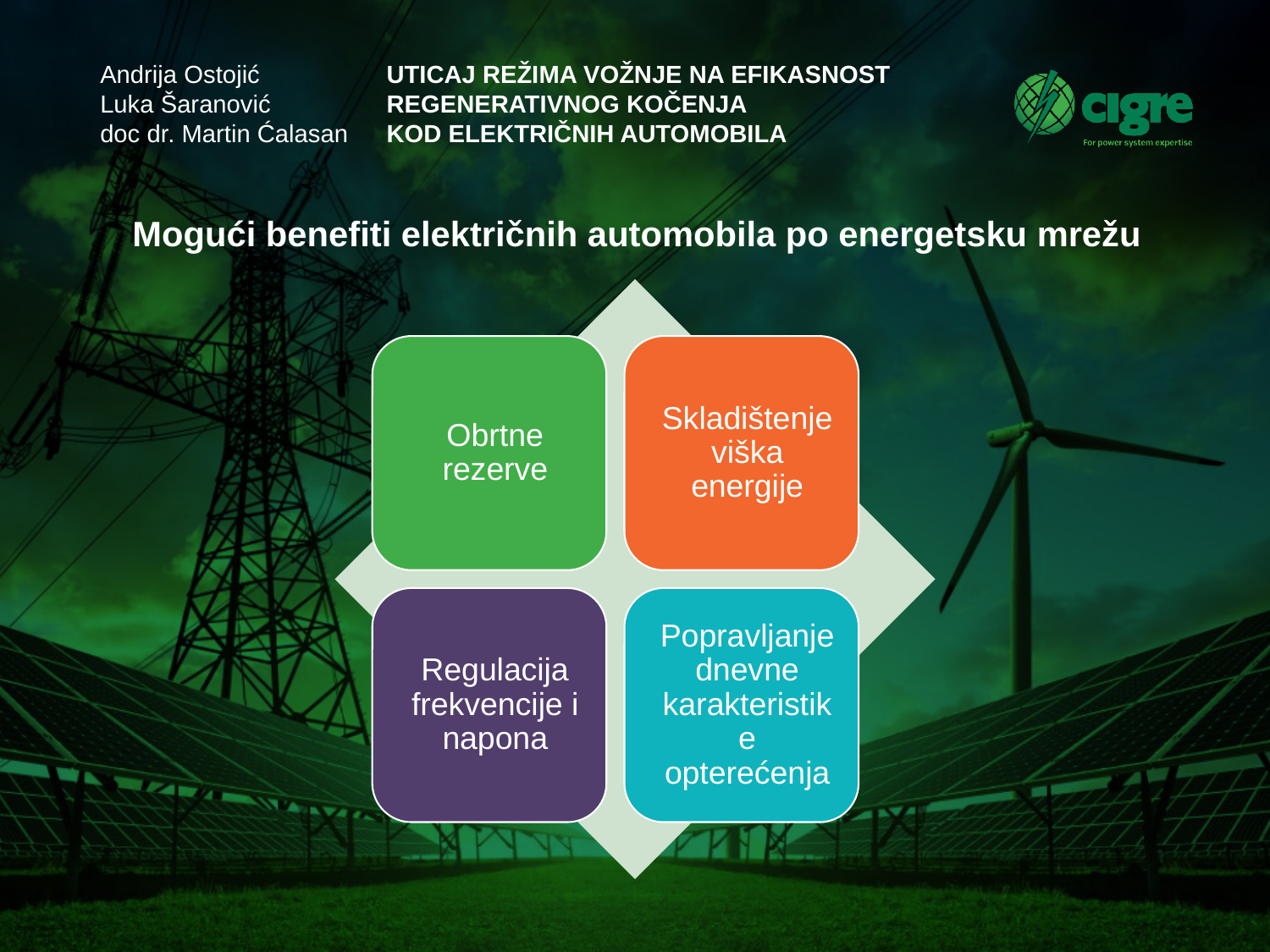

Andrija Ostojić
Luka Šaranović
doc dr. Martin Ćalasan

 UTICAJ REŽIMA VOŽNJE NA EFIKASNOST
 REGENERATIVNOG KOČENJA
 KOD ELEKTRIČNIH AUTOMOBILA
Mogući benefiti električnih automobila po energetsku mrežu
Obrtne rezerve
Skladištenje viška energije
Regulacija frekvencije i napona
Popravljanje dnevne karakteristike opterećenja